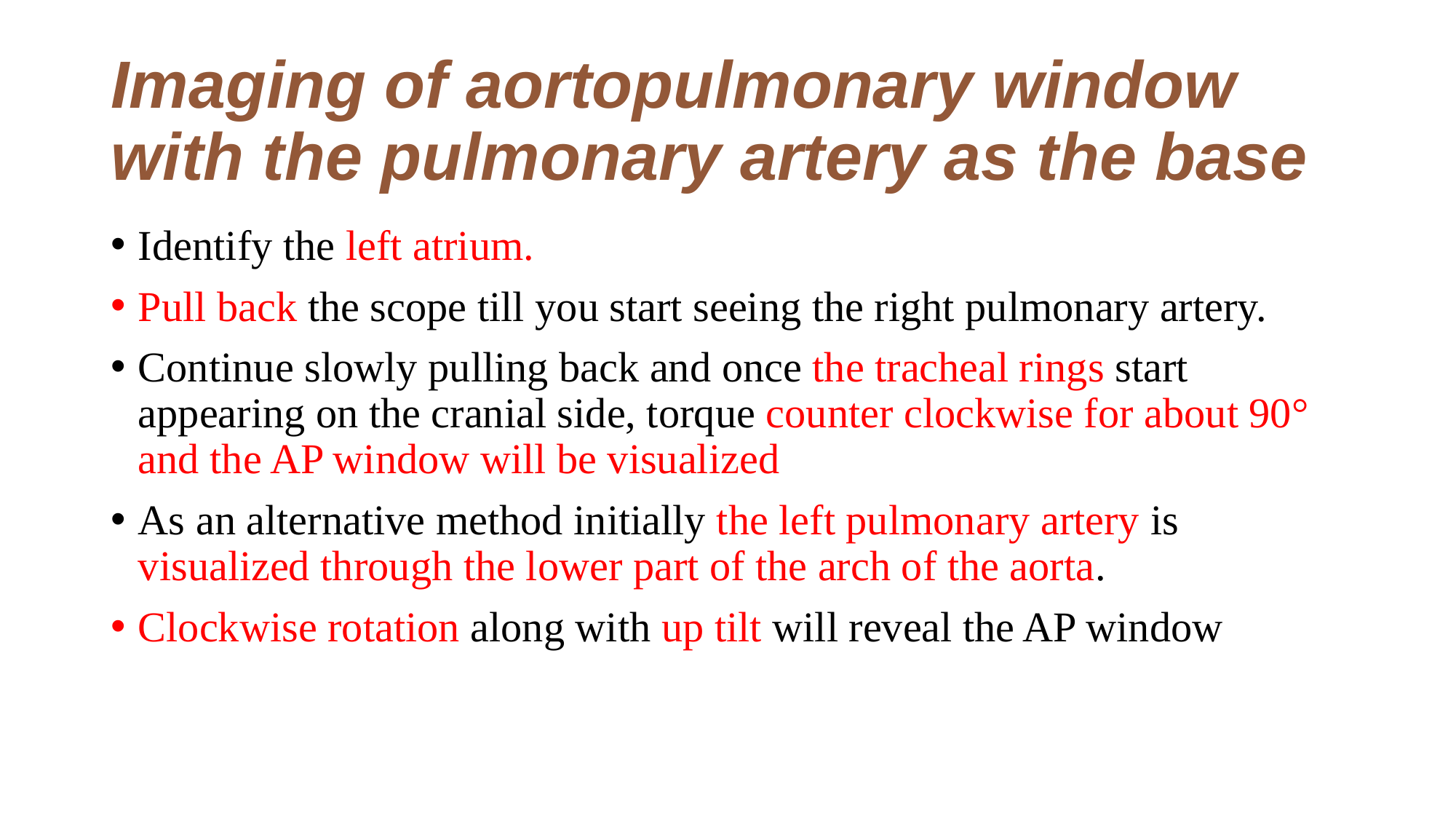

# Imaging of aortopulmonary window with the pulmonary artery as the base
Identify the left atrium.
Pull back the scope till you start seeing the right pulmonary artery.
Continue slowly pulling back and once the tracheal rings start appearing on the cranial side, torque counter clockwise for about 90° and the AP window will be visualized
As an alternative method initially the left pulmonary artery is visualized through the lower part of the arch of the aorta.
Clockwise rotation along with up tilt will reveal the AP window